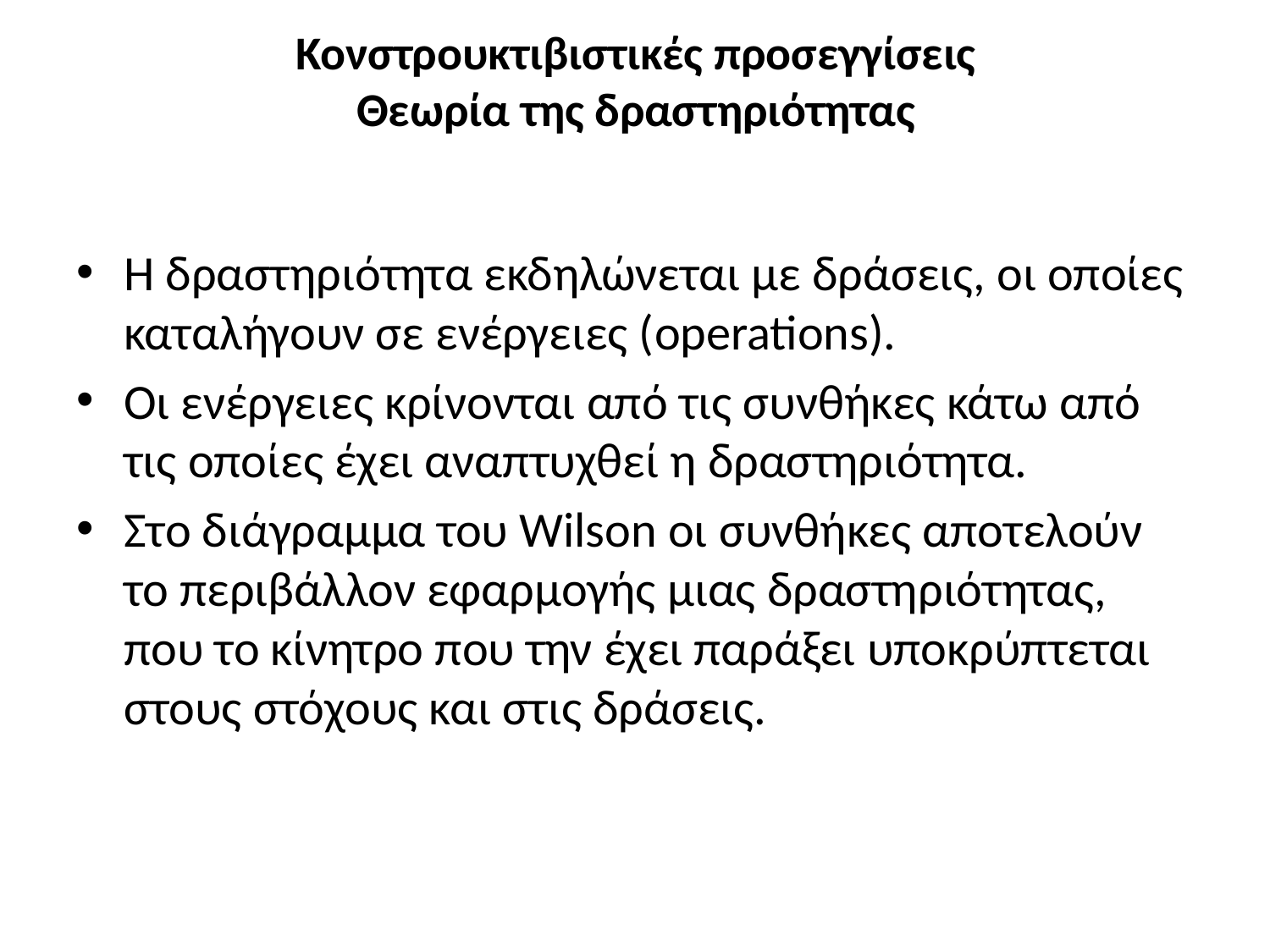

# Κονστρουκτιβιστικές προσεγγίσεις Θεωρία της δραστηριότητας

Η δραστηριότητα εκδηλώνεται με δράσεις, οι οποίες καταλήγουν σε ενέργειες (operations).
Οι ενέργειες κρίνονται από τις συνθήκες κάτω από τις οποίες έχει αναπτυχθεί η δραστηριότητα.
Στο διάγραμμα του Wilson οι συνθήκες αποτελούν το περιβάλλον εφαρμογής μιας δραστηριότητας, που το κίνητρο που την έχει παράξει υποκρύπτεται στους στόχους και στις δράσεις.